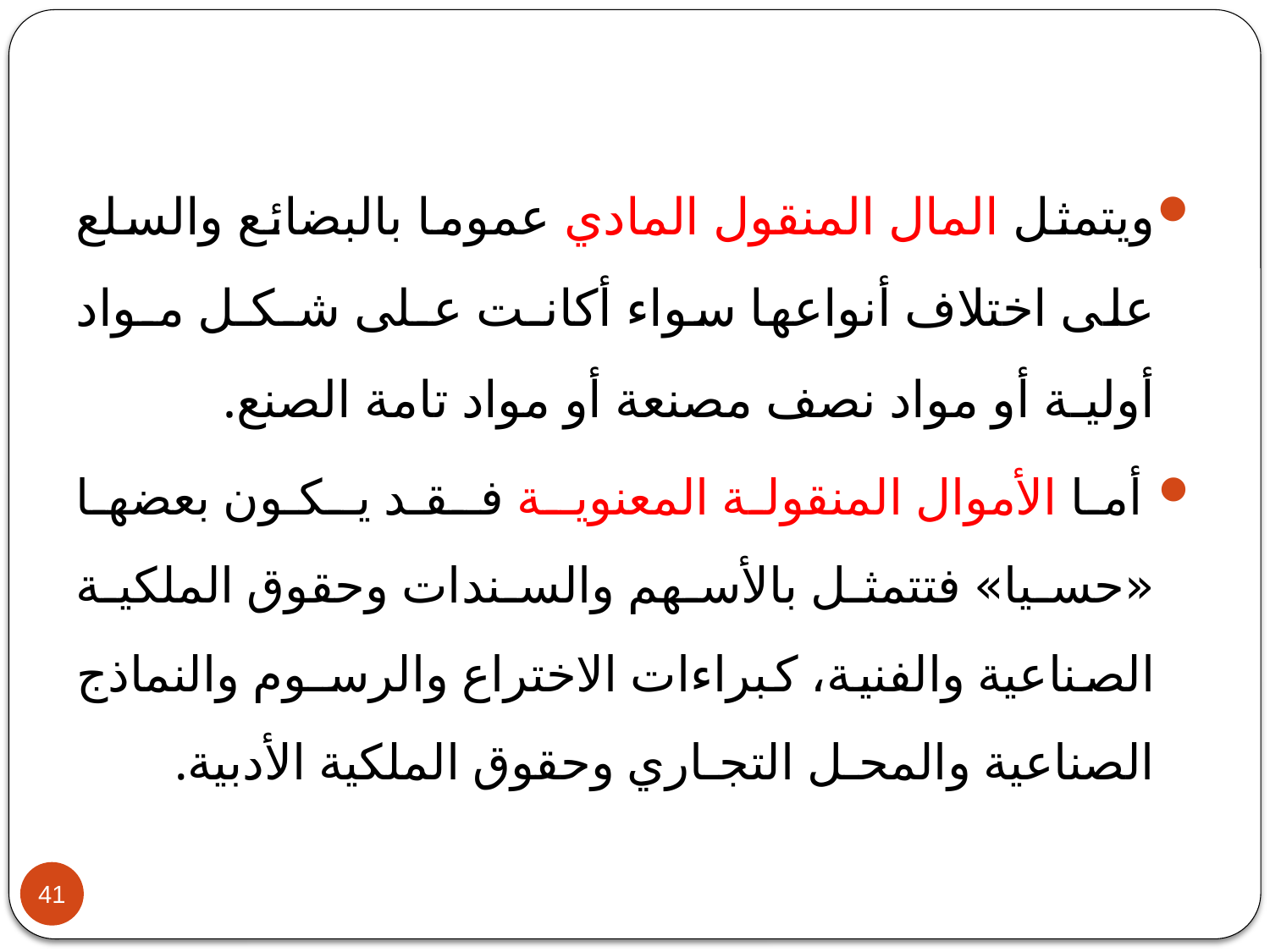

ويتمثل المال المنقول المادي عموما بالبضائع والسلع على اختلاف أنواعها سواء أكانـت عـلى شـكـل مـواد أوليـة أو مواد نصف مصنعة أو مواد تامة الصنع.
 أما الأموال المنقولة المعنويـة فـقـد يـكـون بعضها «حسيا» فتتمثل بالأسهم والسندات وحقوق الملكية الصناعية والفنية، كبراءات الاختراع والرسـوم والنماذج الصناعية والمحـل التجـاري وحقوق الملكية الأدبية.
41